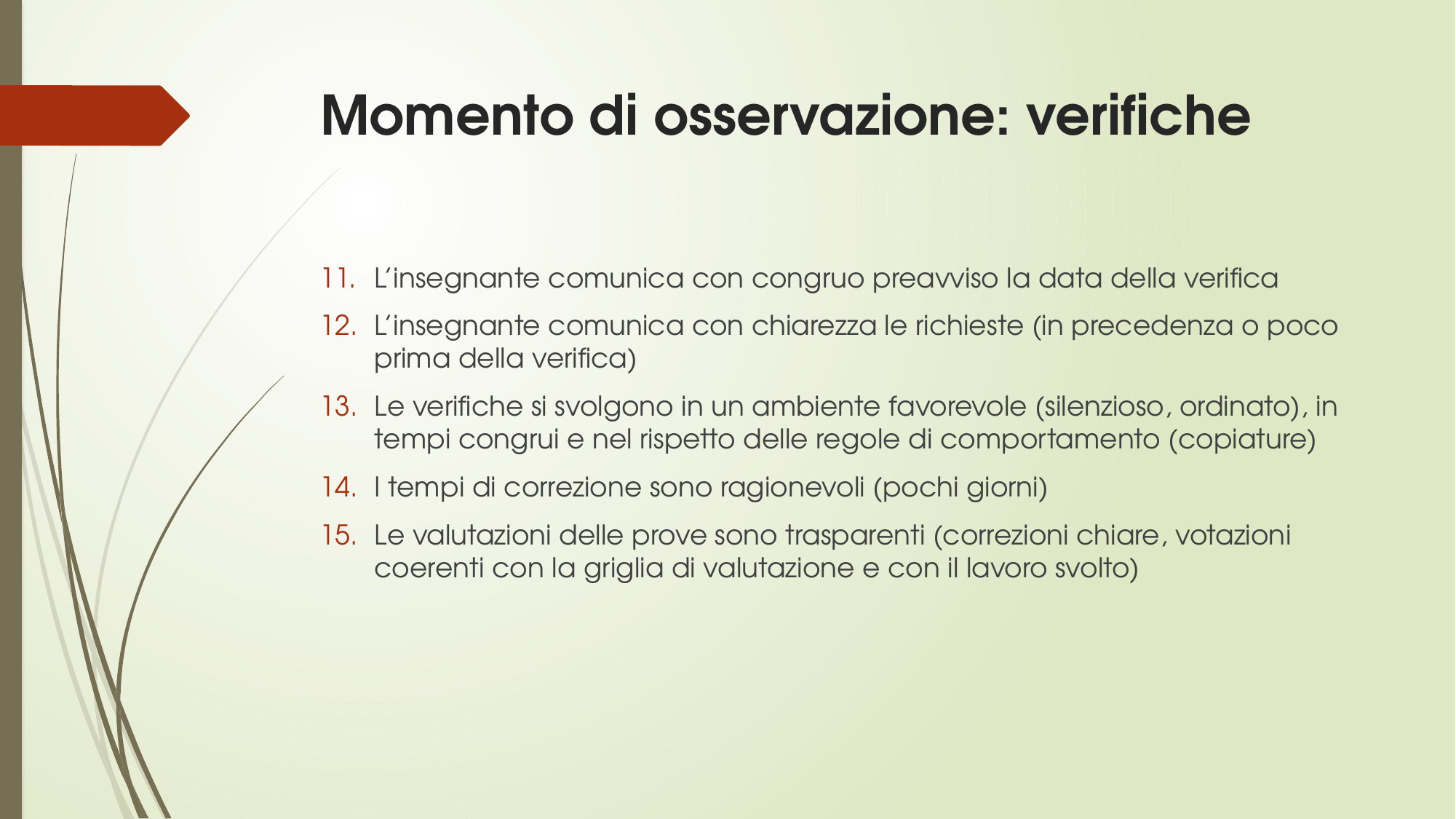

# Momento di osservazione: verifiche
L’insegnante comunica con congruo preavviso la data della verifica
L’insegnante comunica con chiarezza le richieste (in precedenza o poco prima della verifica)
Le verifiche si svolgono in un ambiente favorevole (silenzioso, ordinato), in tempi congrui e nel rispetto delle regole di comportamento (copiature)
I tempi di correzione sono ragionevoli (pochi giorni)
Le valutazioni delle prove sono trasparenti (correzioni chiare, votazioni coerenti con la griglia di valutazione e con il lavoro svolto)